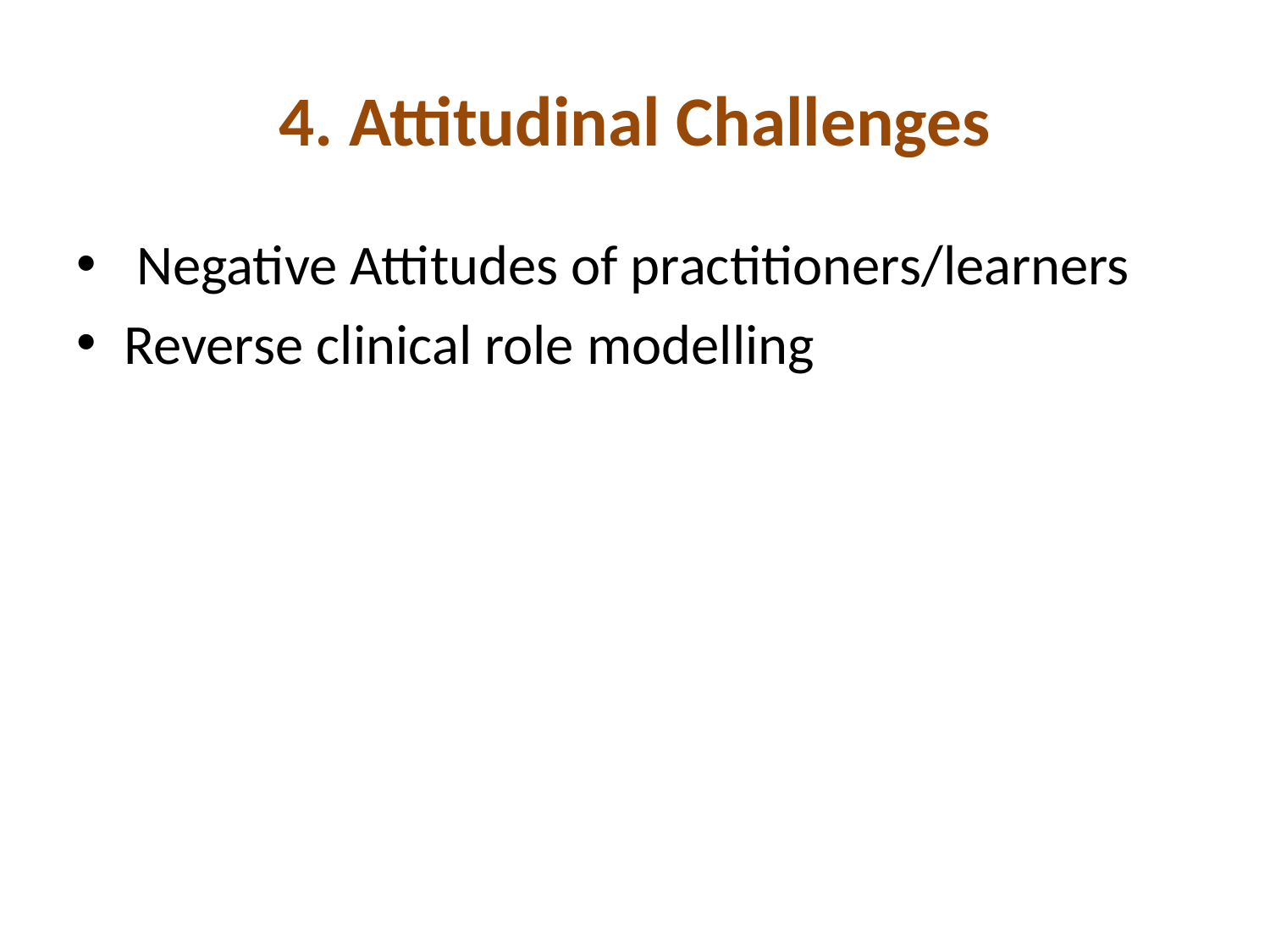

# 4. Attitudinal Challenges
 Negative Attitudes of practitioners/learners
Reverse clinical role modelling